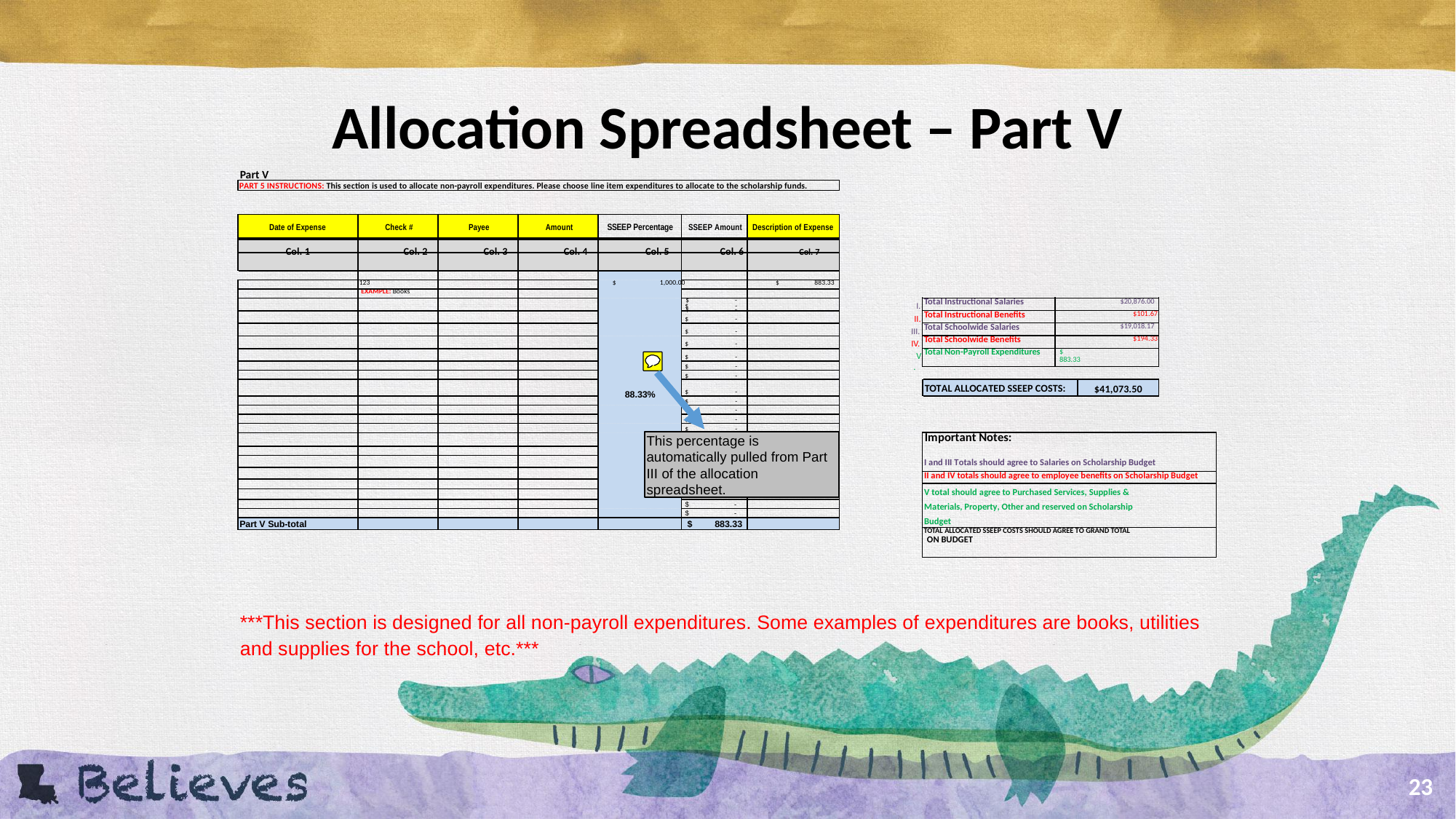

# Allocation Spreadsheet – Part V
Part V
PART 5 INSTRUCTIONS: This section is used to allocate non-payroll expenditures. Please choose line item expenditures to allocate to the scholarship funds.

Date of Expense	Check #	Payee	Amount	SSEEP Percentage	SSEEP Amount     Description of Expense
Col. 1	Col. 2	Col. 3	Col. 4	Col. 5	Col. 6	Col. 7

123	$	1,000.00	$	883.33   EXAMPLE: Books
$	-
$	-

| Total Instructional Salaries | $20,876.00 |
| --- | --- |
| Total Instructional Benefits | $101.67 |
| Total Schoolwide Salaries | $19,018.17 |
| Total Schoolwide Benefits | $194.33 |
| Total Non-Payroll Expenditures | $ 883.33 |

I.
II. III. IV.
V.
$	-
$	-
$	-
$	-
$	-

$	-
$	-

TOTAL ALLOCATED SSEEP COSTS:
$41,073.50
$	-
88.33%

$	-

$	-
$	-
$	-
$	-
$	-
$	-
$	-
$	-
$	-
$	-
$	-

This percentage is automatically pulled from Part III of the allocation spreadsheet.
| Important Notes: I and III Totals should agree to Salaries on Scholarship Budget |
| --- |
| II and IV totals should agree to employee benefits on Scholarship Budget |
| V total should agree to Purchased Services, Supplies & Materials, Property, Other and reserved on Scholarship Budget |
| TOTAL ALLOCATED SSEEP COSTS SHOULD AGREE TO GRAND TOTAL ON BUDGET |

Part V Sub-total
$
883.33

***This section is designed for all non-payroll expenditures. Some examples of expenditures are books, utilities and supplies for the school, etc.***